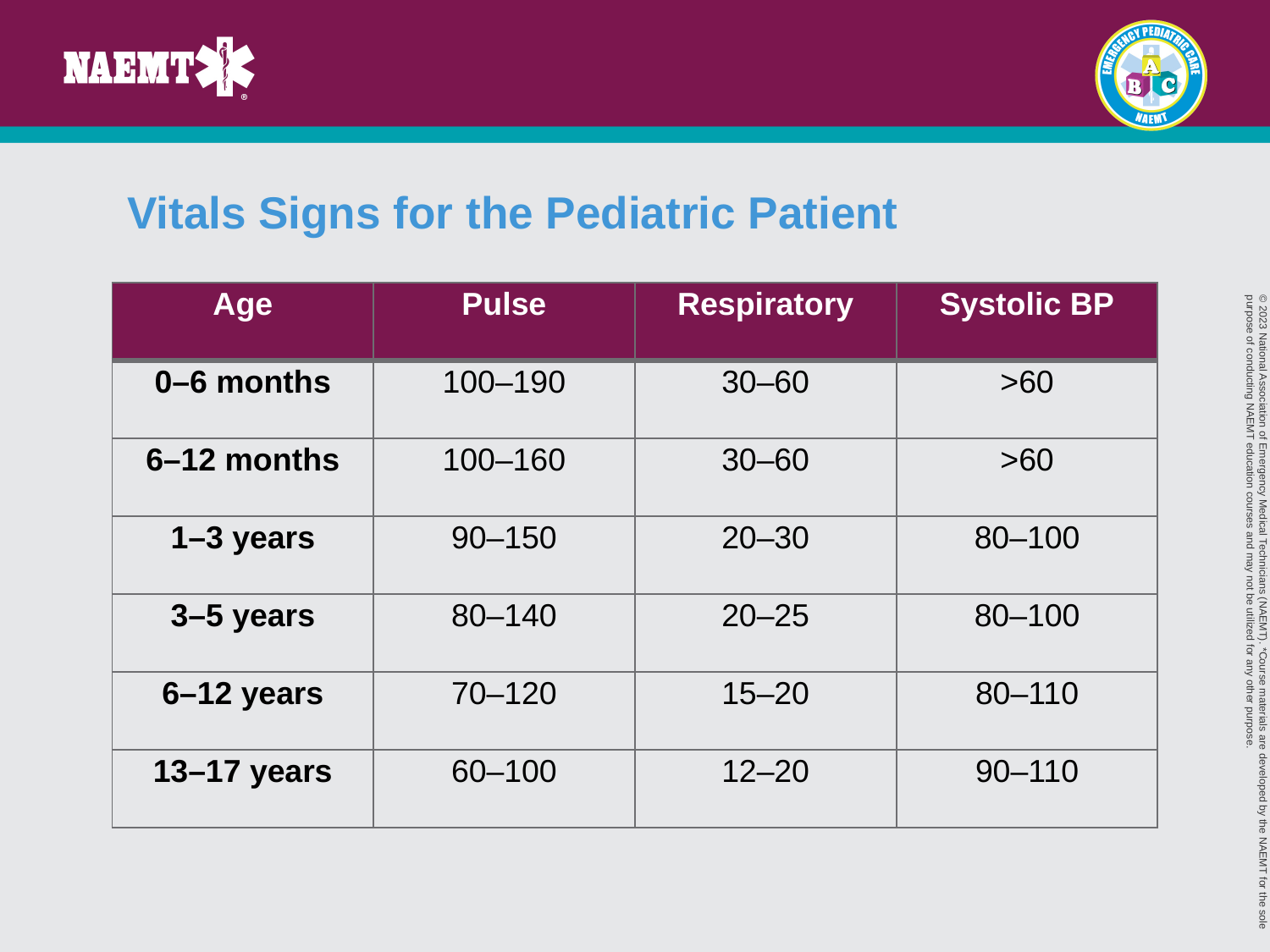

Vitals Signs for the Pediatric Patient
| Age | Pulse | Respiratory | Systolic BP |
| --- | --- | --- | --- |
| 0–6 months | 100–190 | 30–60 | >60 |
| 6–12 months | 100–160 | 30–60 | >60 |
| 1–3 years | 90–150 | 20–30 | 80–100 |
| 3–5 years | 80–140 | 20–25 | 80–100 |
| 6–12 years | 70–120 | 15–20 | 80–110 |
| 13–17 years | 60–100 | 12–20 | 90–110 |